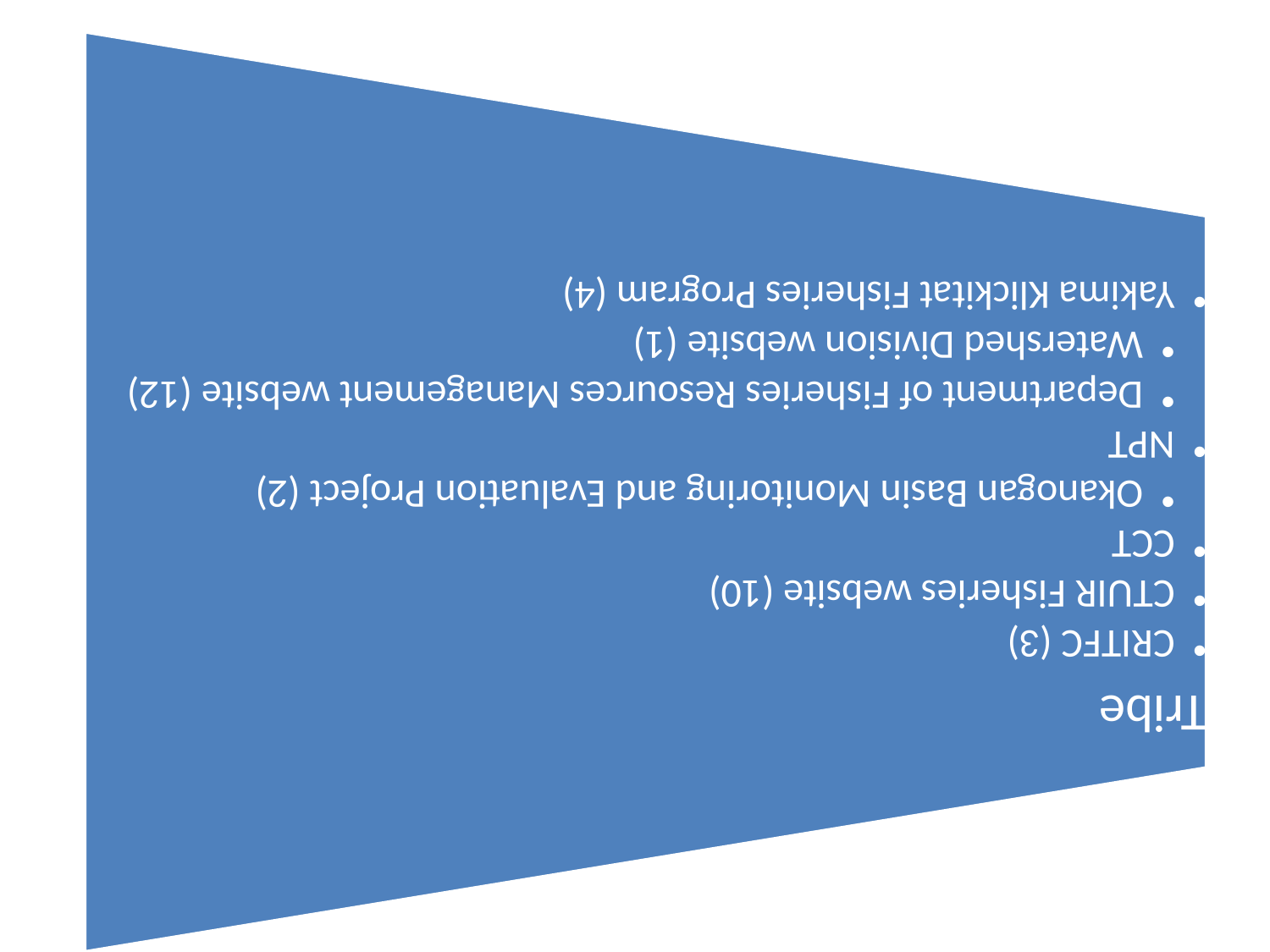

Tribe
CRITFC (3)
CTUIR Fisheries website (10)
CCT
Okanogan Basin Monitoring and Evaluation Project (2)
NPT
Department of Fisheries Resources Management website (12)
Watershed Division website (1)
Yakima Klickitat Fisheries Program (4)